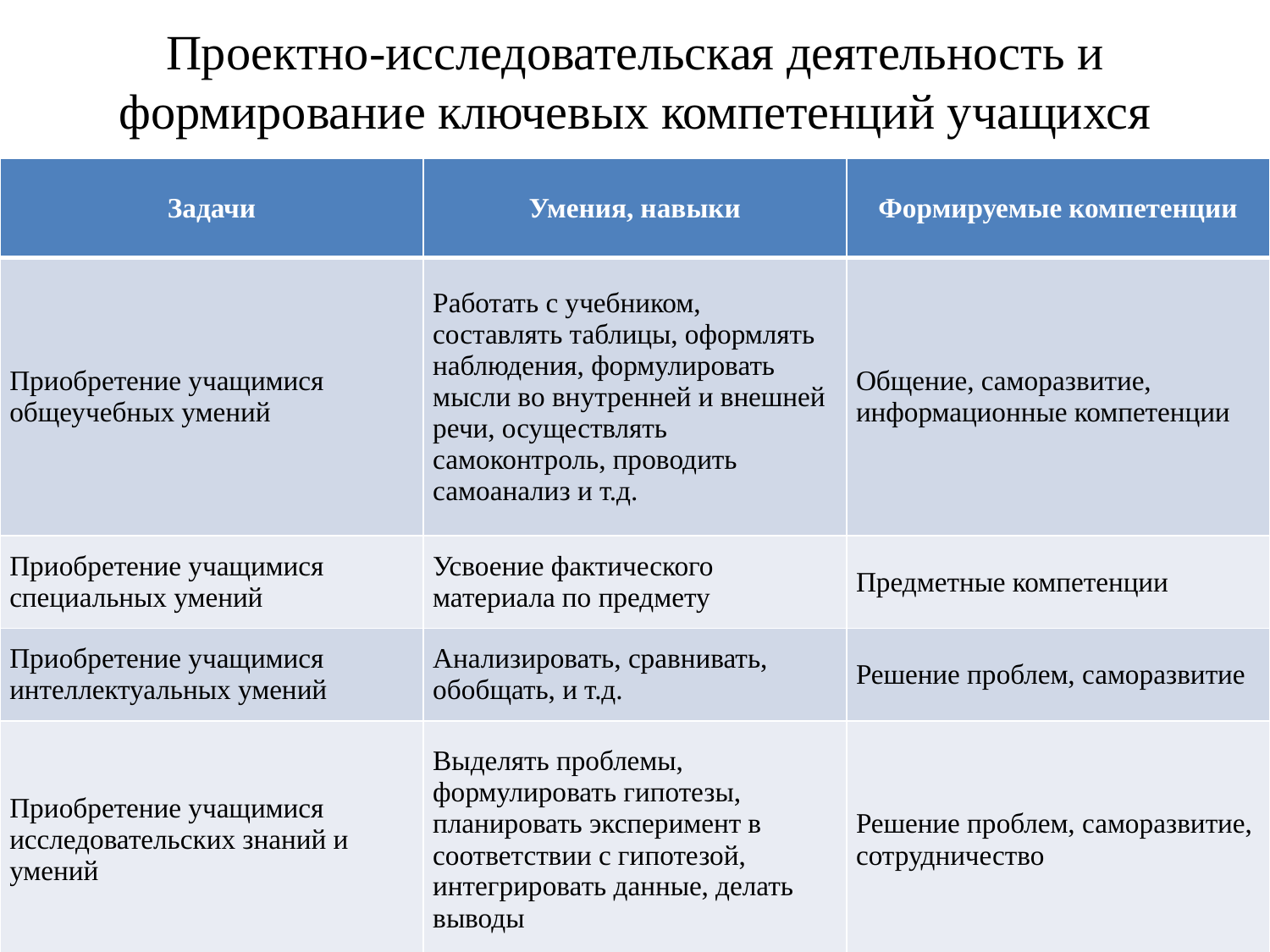

# Проектно-исследовательская деятельность и формирование ключевых компетенций учащихся
| Задачи | Умения, навыки | Формируемые компетенции |
| --- | --- | --- |
| Приобретение учащимися общеучебных умений | Работать с учебником, составлять таблицы, оформлять наблюдения, формулировать мысли во внутренней и внешней речи, осуществлять самоконтроль, проводить самоанализ и т.д. | Общение, саморазвитие, информационные компетенции |
| Приобретение учащимися специальных умений | Усвоение фактического материала по предмету | Предметные компетенции |
| Приобретение учащимися интеллектуальных умений | Анализировать, сравнивать, обобщать, и т.д. | Решение проблем, саморазвитие |
| Приобретение учащимися исследовательских знаний и умений | Выделять проблемы, формулировать гипотезы, планировать эксперимент в соответствии с гипотезой, интегрировать данные, делать выводы | Решение проблем, саморазвитие, сотрудничество |